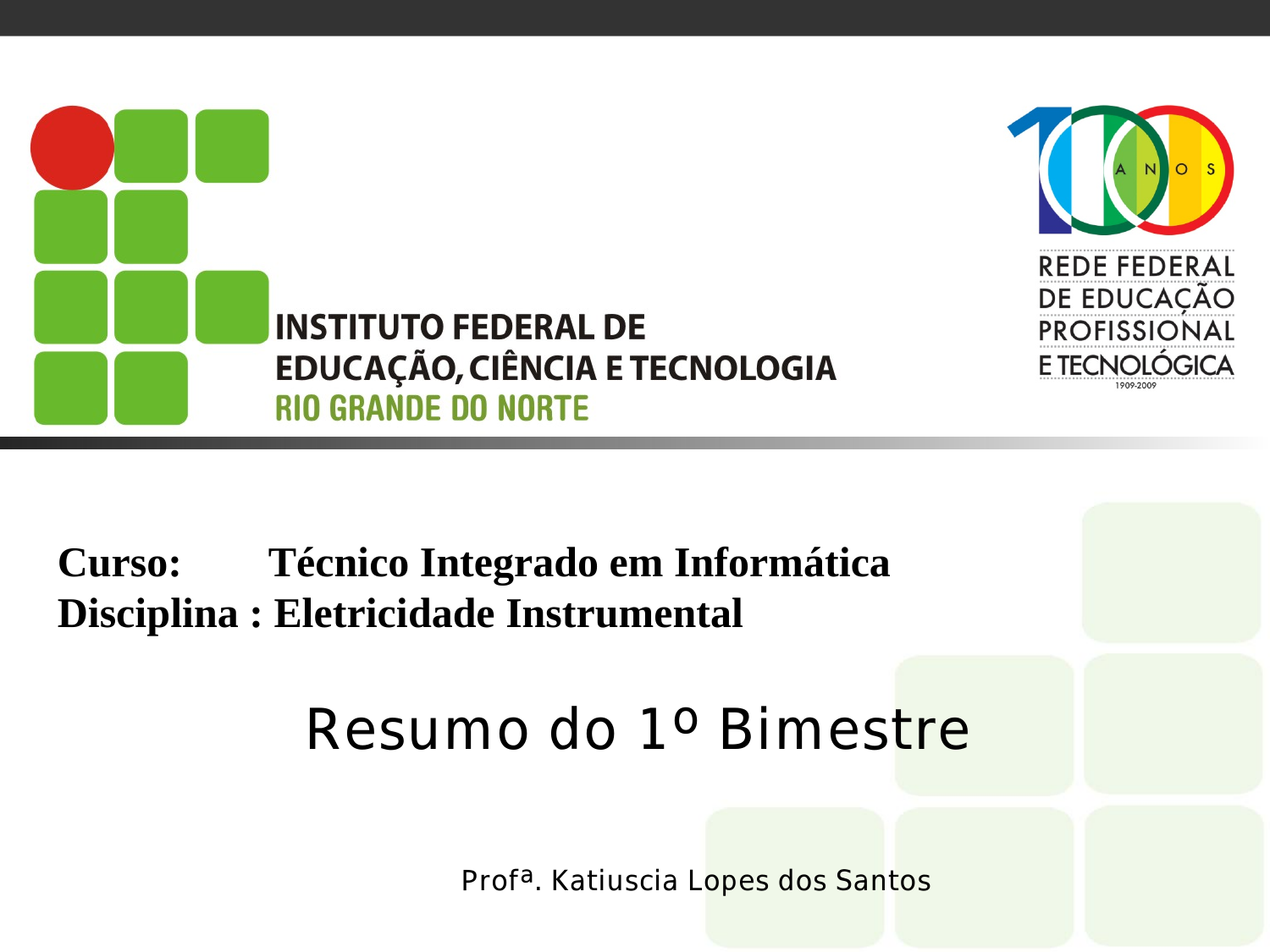

# Curso:	        Técnico Integrado em Informática Disciplina : Eletricidade Instrumental
Resumo do 1º Bimestre

Profª. Katiuscia Lopes dos Santos